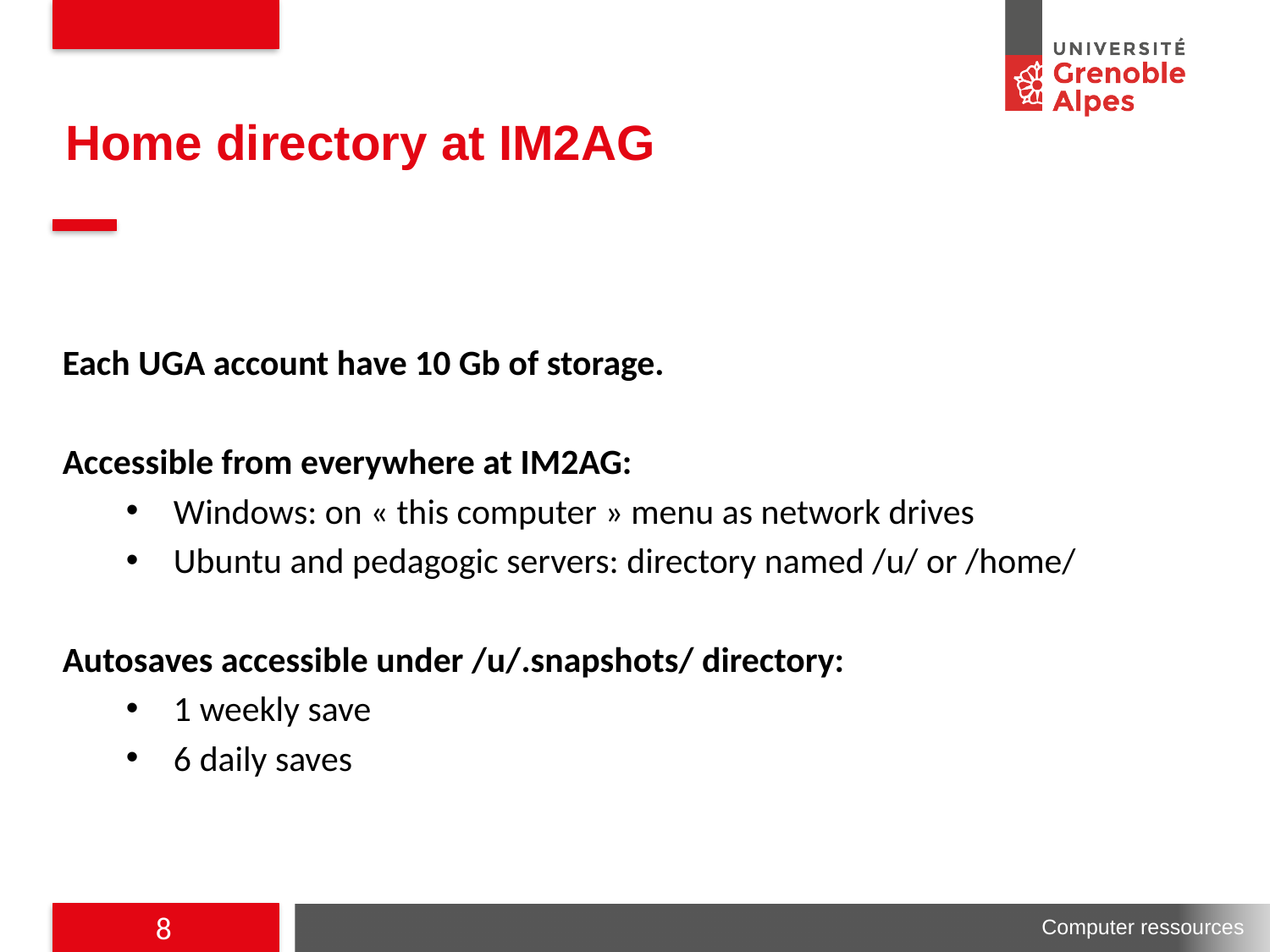

# Home directory at IM2AG

Each UGA account have 10 Gb of storage.

Accessible from everywhere at IM2AG:
Windows: on « this computer » menu as network drives
Ubuntu and pedagogic servers: directory named /u/ or /home/

Autosaves accessible under /u/.snapshots/ directory:
1 weekly save
6 daily saves

8
Computer ressources